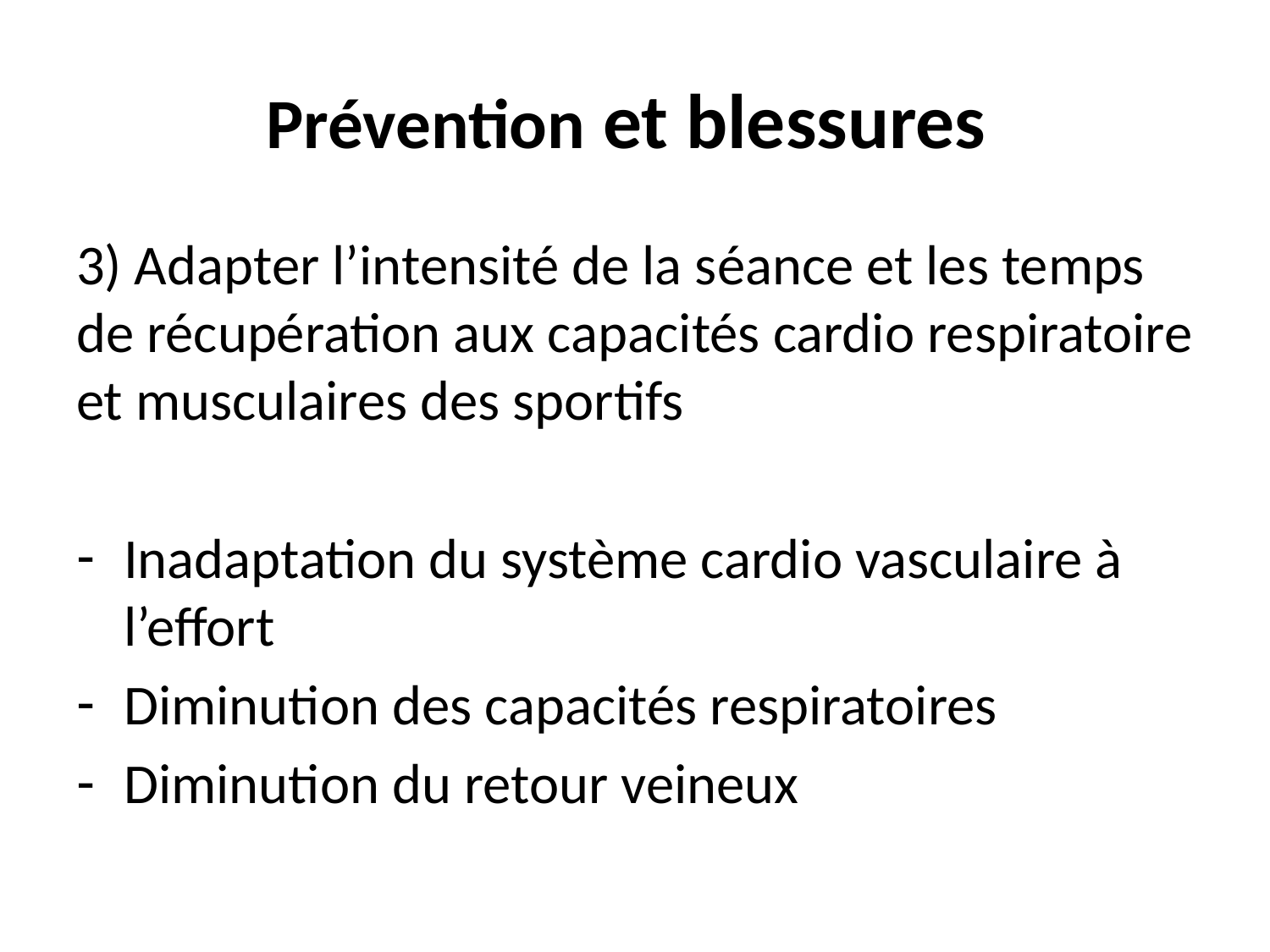

# Prévention et blessures
3) Adapter l’intensité de la séance et les temps de récupération aux capacités cardio respiratoire et musculaires des sportifs

Inadaptation du système cardio vasculaire à l’effort
Diminution des capacités respiratoires
Diminution du retour veineux